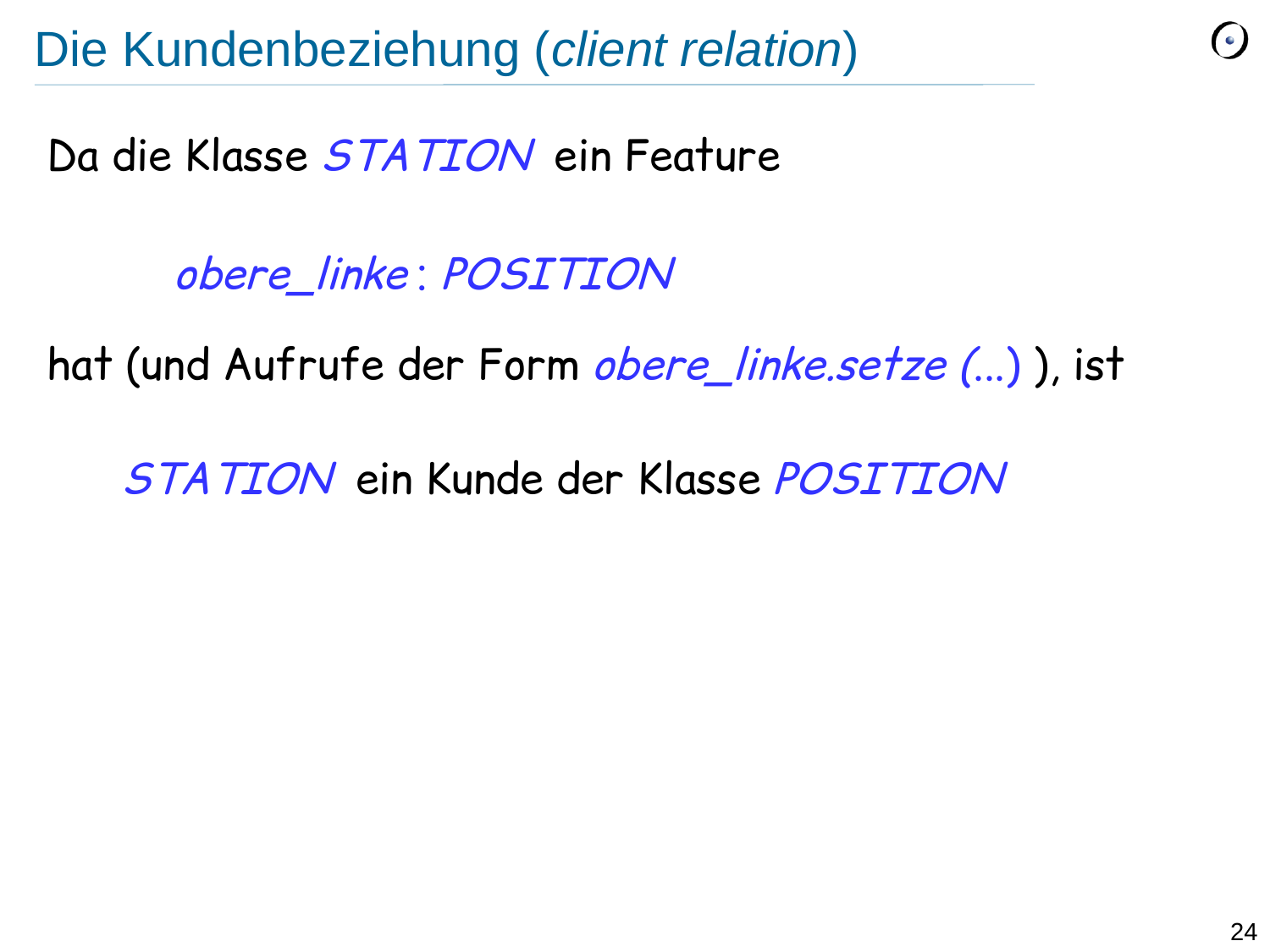

# Die Kundenbeziehung (client relation)
Da die Klasse STATION  ein Feature

	obere_linke : POSITION

hat (und Aufrufe der Form obere_linke.setze (...) ), ist

STATION  ein Kunde der Klasse POSITION